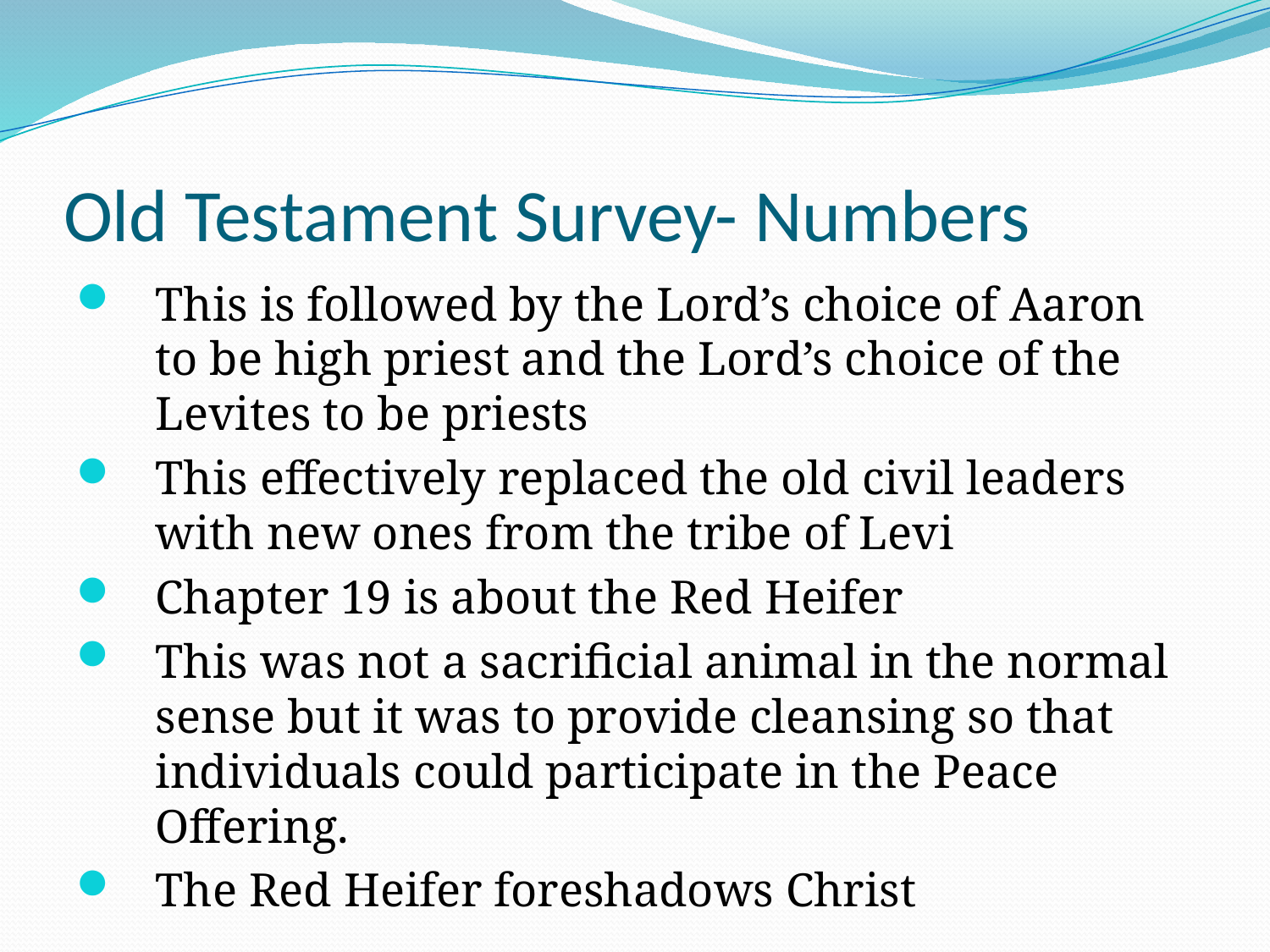

# Old Testament Survey- Numbers
This is followed by the Lord’s choice of Aaron to be high priest and the Lord’s choice of the Levites to be priests
This effectively replaced the old civil leaders with new ones from the tribe of Levi
Chapter 19 is about the Red Heifer
This was not a sacrificial animal in the normal sense but it was to provide cleansing so that individuals could participate in the Peace Offering.
The Red Heifer foreshadows Christ